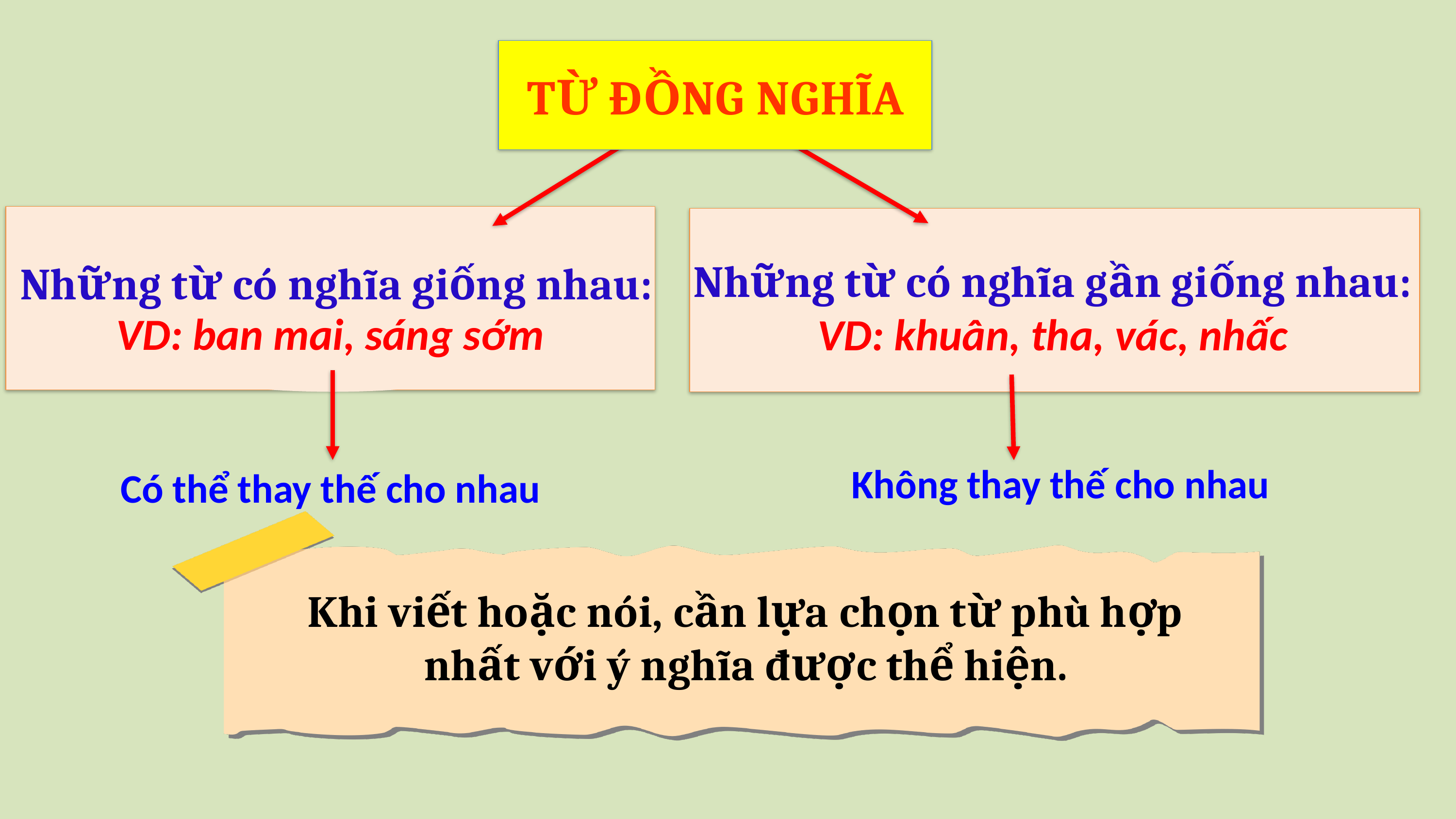

TỪ ĐỒNG NGHĨA

 Những từ có nghĩa giống nhau:

Những từ có nghĩa gần giống nhau:
VD: khuân, tha, vác, nhấc

VD: ban mai, sáng sớm
Có thể thay thế cho nhau
Không thay thế cho nhau

Khi viết hoặc nói, cần lựa chọn từ phù hợp nhất với ý nghĩa được thể hiện.